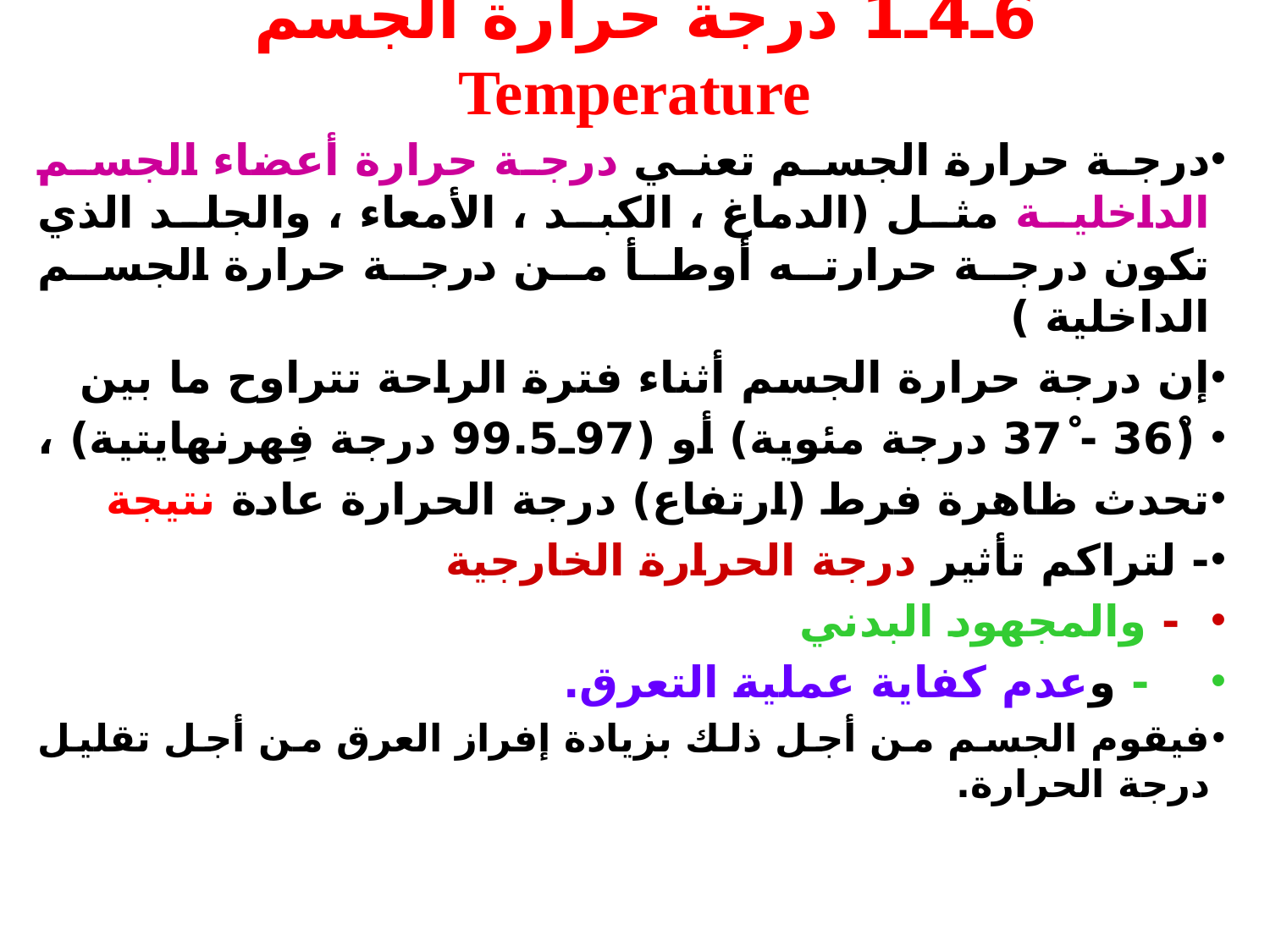

# 6ـ4ـ1 درجة حرارة الجسم  Temperature
درجة حرارة الجسم تعني درجة حرارة أعضاء الجسم الداخلية مثل (الدماغ ، الكبد ، الأمعاء ، والجلد الذي تكون درجة حرارته أوطأ من درجة حرارة الجسم الداخلية )
إن درجة حرارة الجسم أثناء فترة الراحة تتراوح ما بين
 (36ْ - 37ْ درجة مئوية) أو (97ـ99.5 درجة فِهرنهايتية) ،
تحدث ظاهرة فرط (ارتفاع) درجة الحرارة عادة نتيجة
- لتراكم تأثير درجة الحرارة الخارجية
  - والمجهود البدني
    - وعدم كفاية عملية التعرق.
فيقوم الجسم من أجل ذلك بزيادة إفراز العرق من أجل تقليل درجة الحرارة.